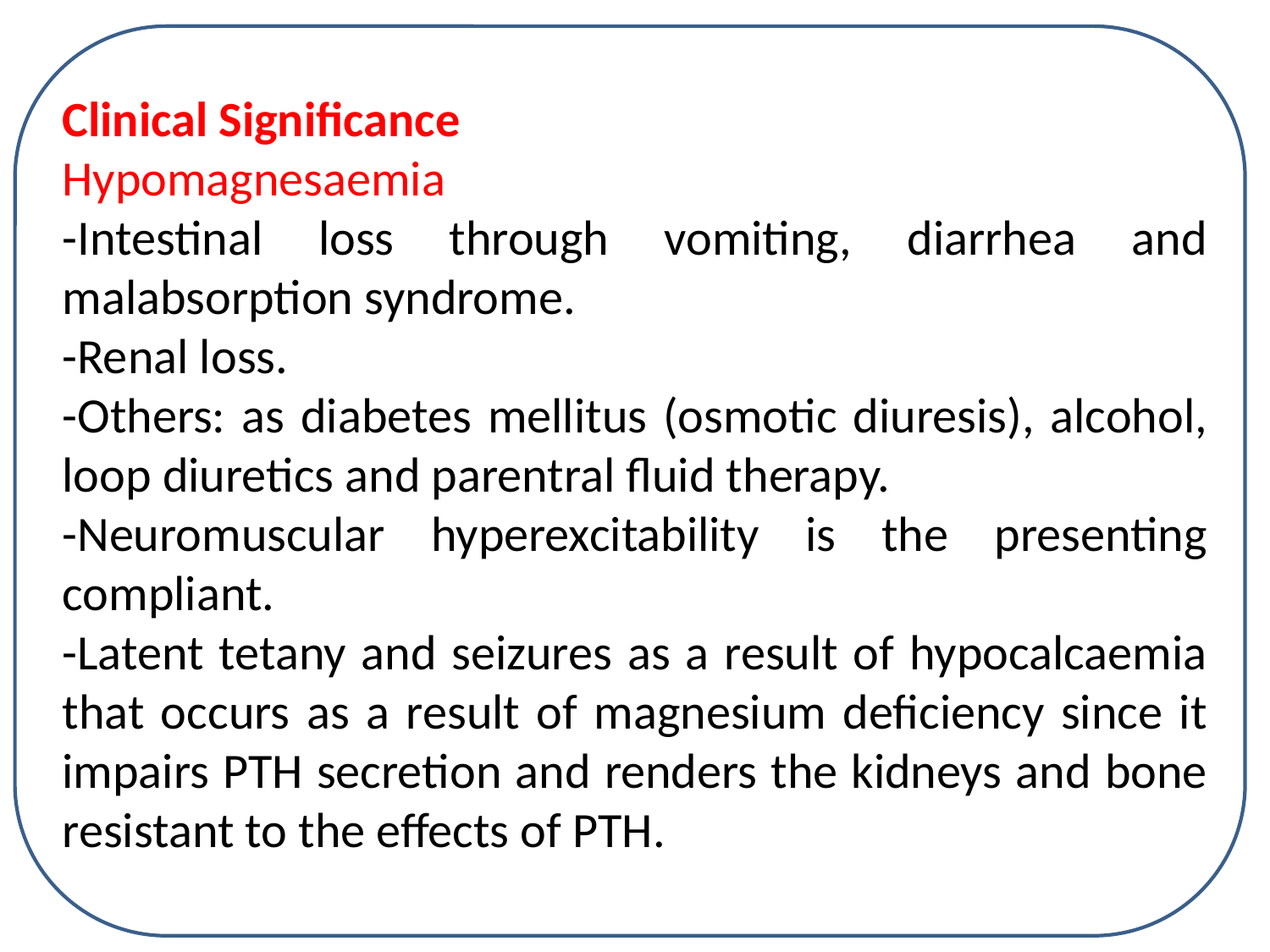

Clinical Significance
Hypomagnesaemia
-Intestinal loss through vomiting, diarrhea and malabsorption syndrome.
-Renal loss.
-Others: as diabetes mellitus (osmotic diuresis), alcohol, loop diuretics and parentral fluid therapy.
-Neuromuscular hyperexcitability is the presenting compliant.
-Latent tetany and seizures as a result of hypocalcaemia that occurs as a result of magnesium deficiency since it impairs PTH secretion and renders the kidneys and bone resistant to the effects of PTH.